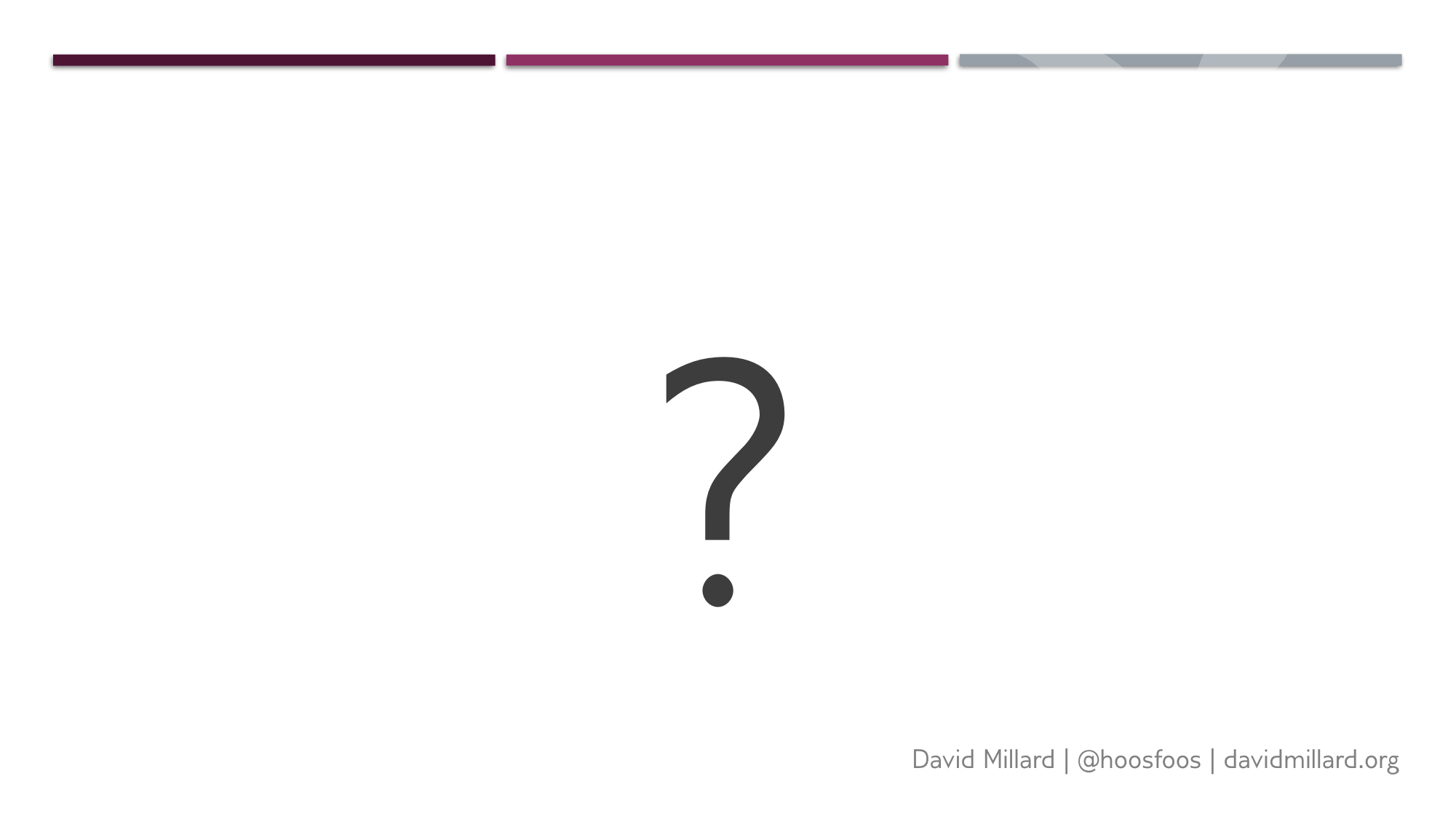

# Questions…

?

David Millard | @hoosfoos | davidmillard.org